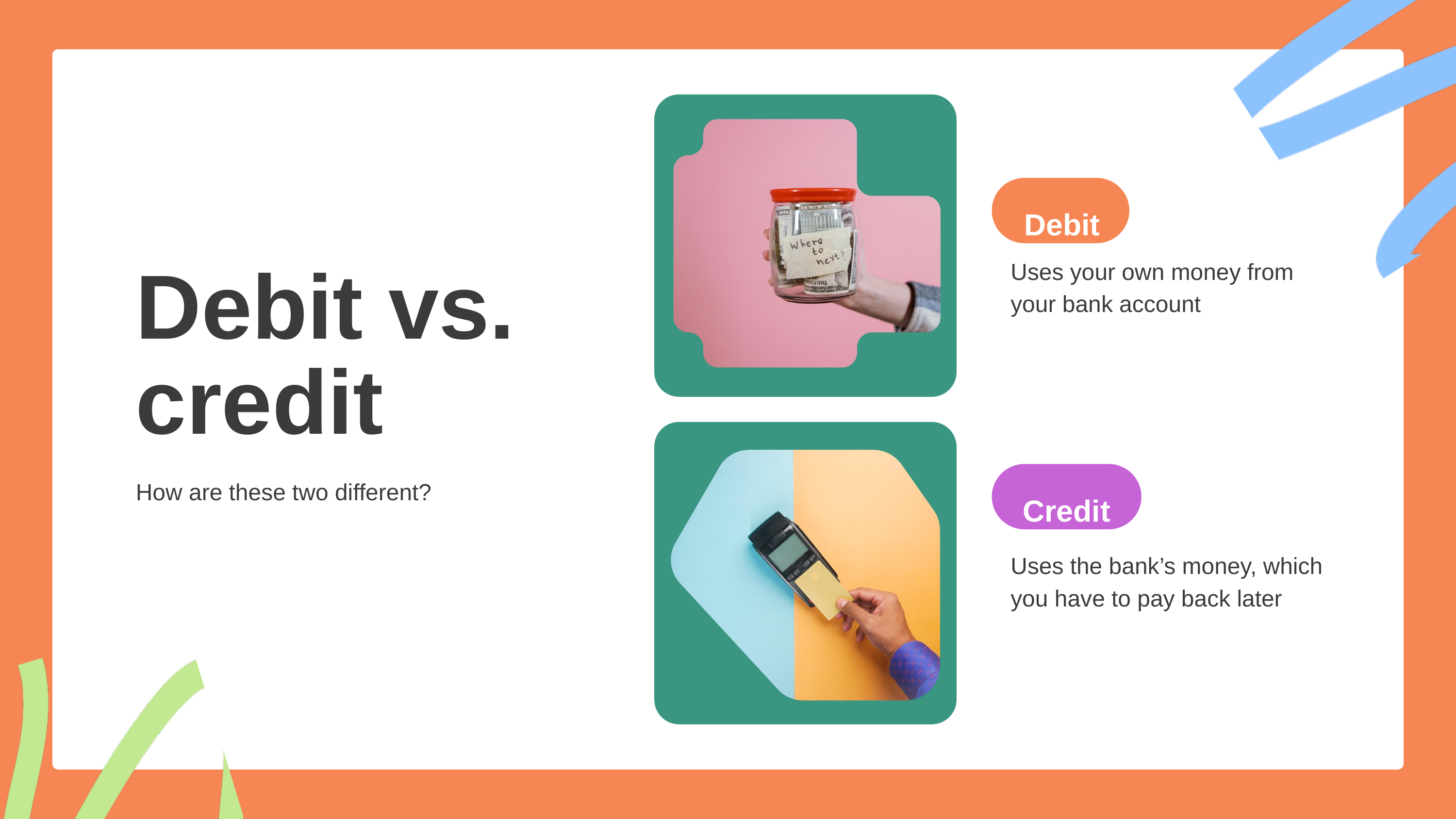

Debit
Uses your own money from your bank account
Debit vs. credit

How are these two different?
Credit
Uses the bank’s money, which you have to pay back later